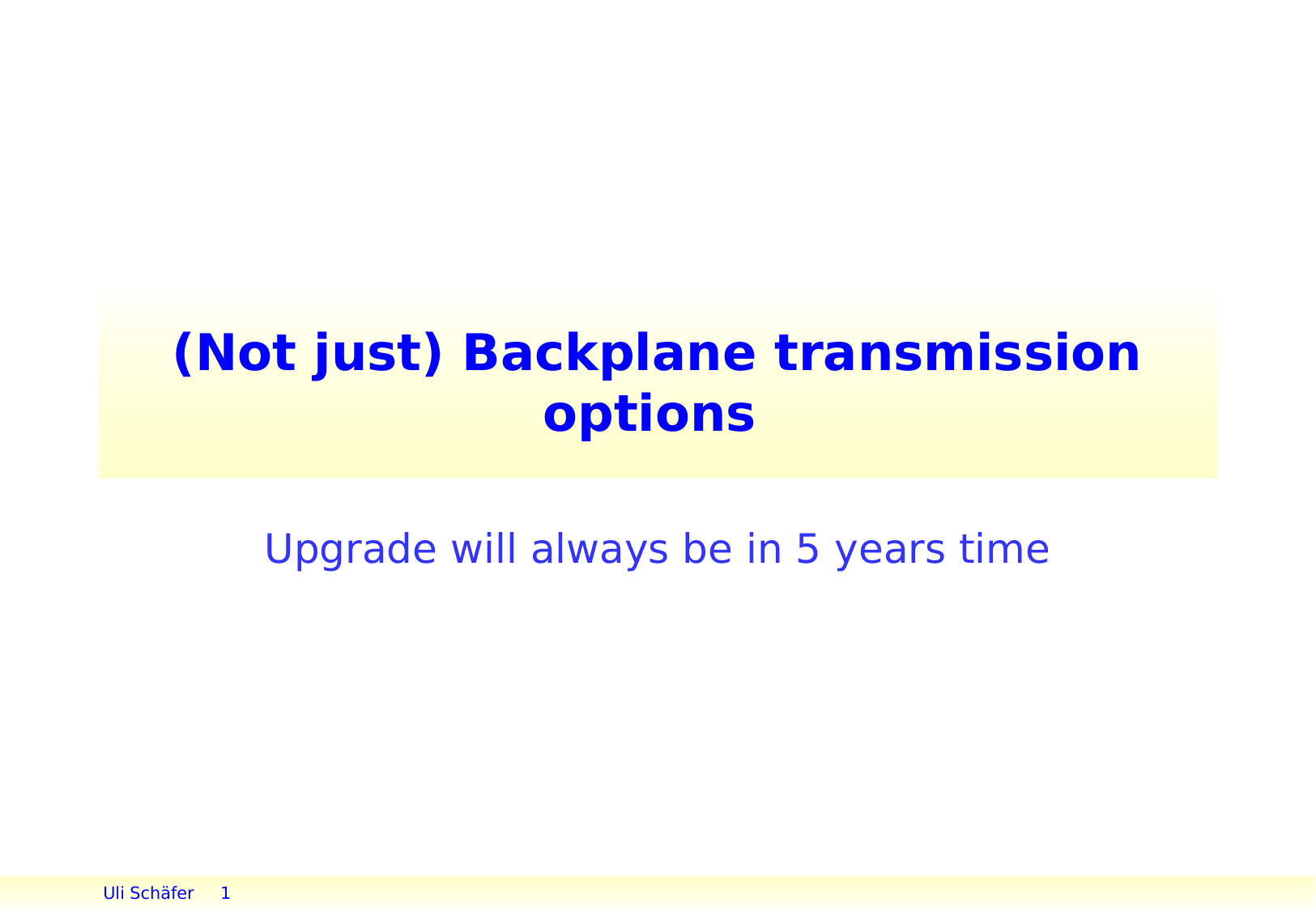

# (Not just) Backplane transmission options
Upgrade will always be in 5 years time